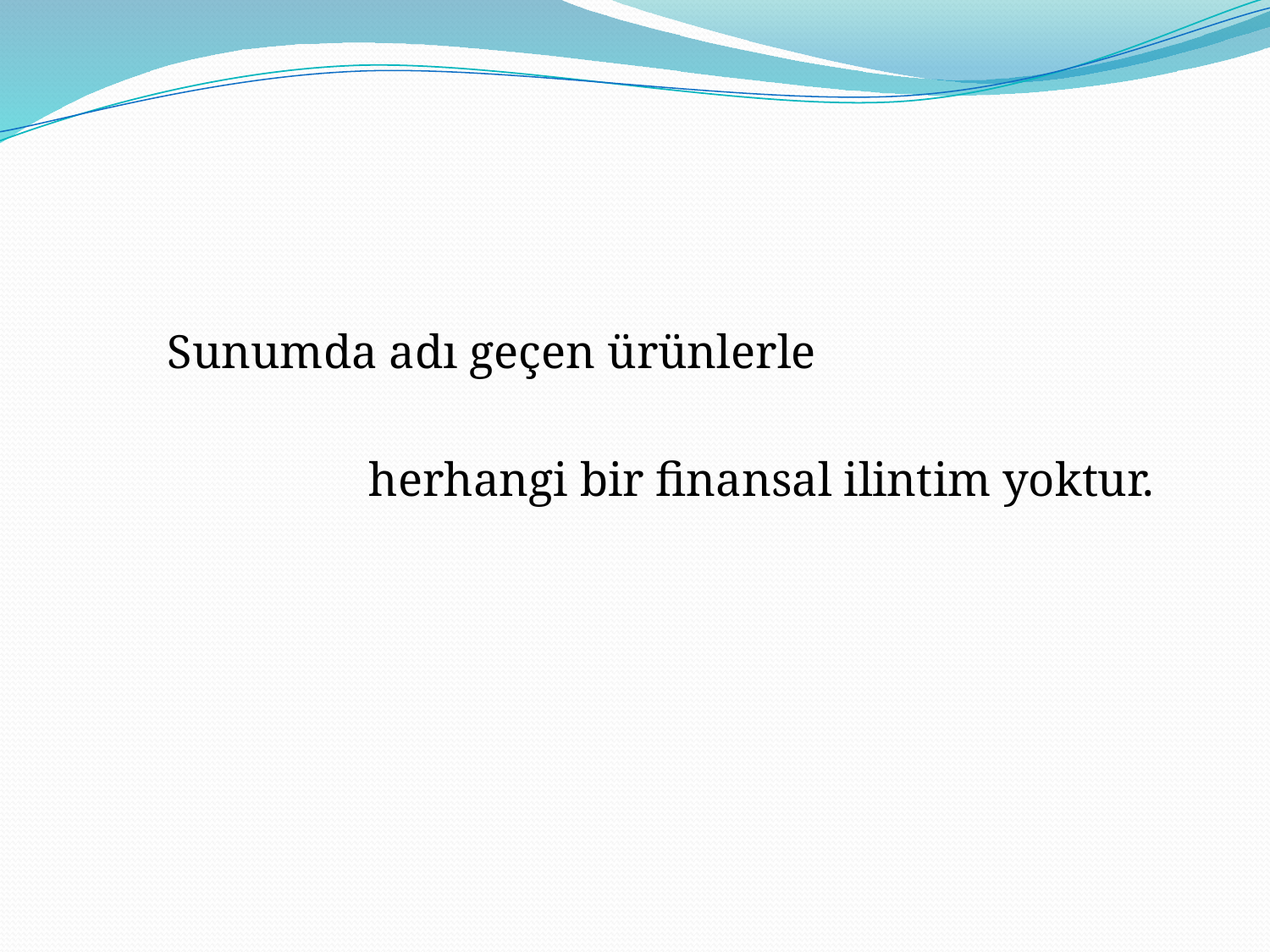

#
Sunumda adı geçen ürünlerle

                 herhangi bir finansal ilintim yoktur.